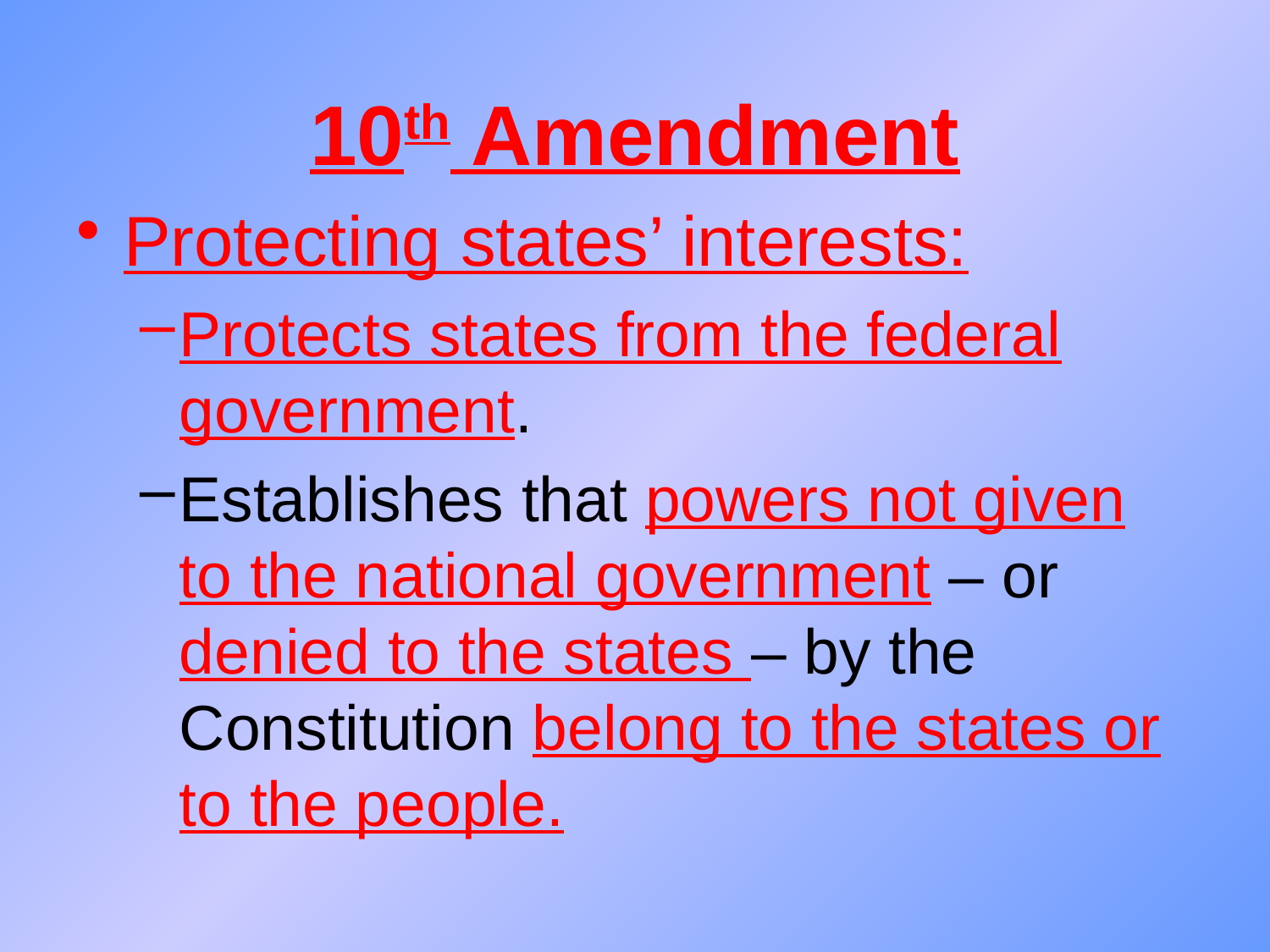

10th Amendment
Protecting states’ interests:
Protects states from the federal government.
Establishes that powers not given to the national government – or denied to the states – by the Constitution belong to the states or to the people.